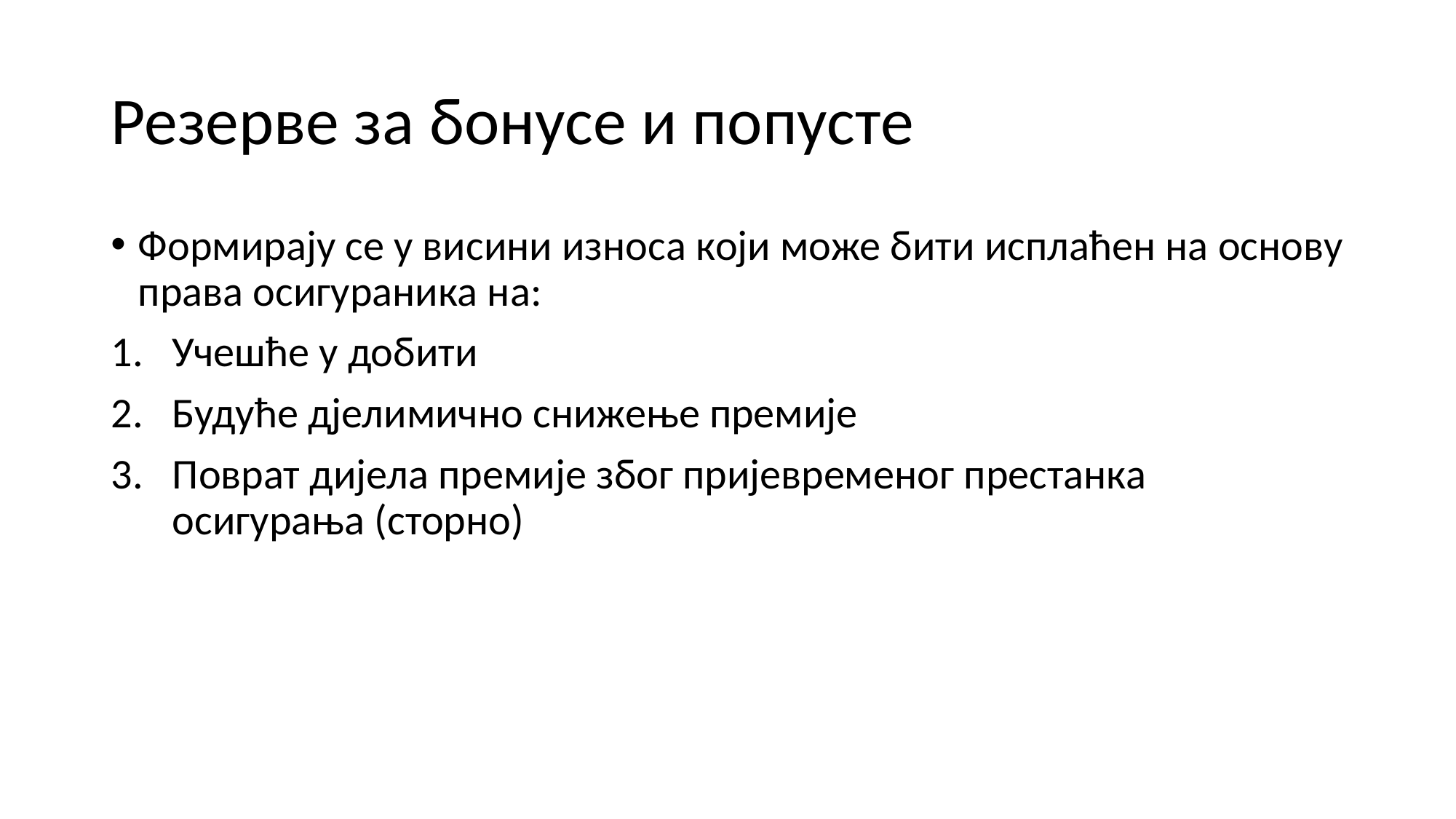

# Резерве за бонусе и попусте
Формирају се у висини износа који може бити исплаћен на основу права осигураника на:
Учешће у добити
Будуће дјелимично снижење премије
Поврат дијела премије због пријевременог престанка осигурања (сторно)